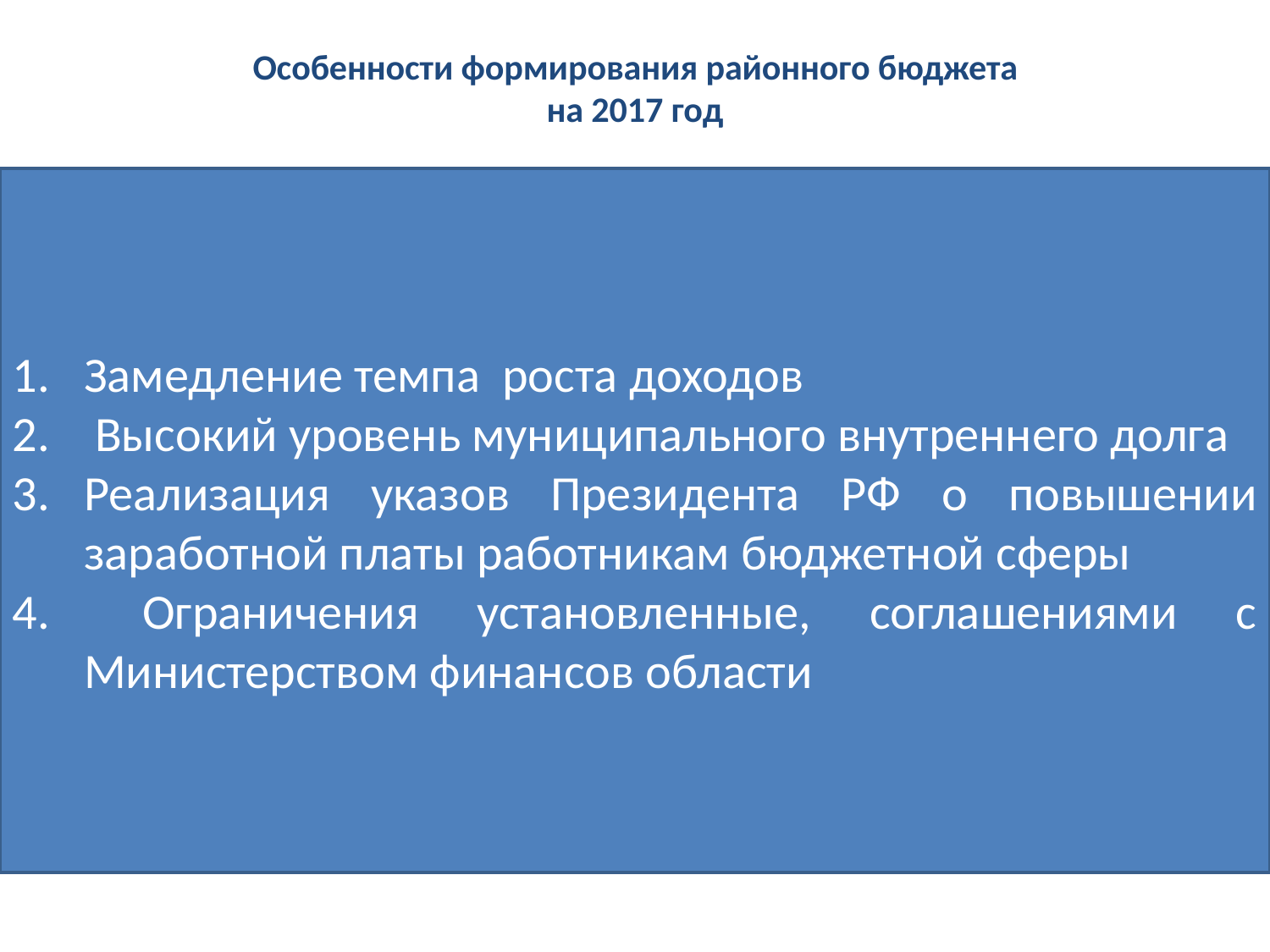

# Особенности формирования районного бюджета на 2017 год
Замедление темпа  роста доходов
 Высокий уровень муниципального внутреннего долга
Реализация указов Президента РФ о повышении заработной платы работникам бюджетной сферы
 Ограничения установленные, соглашениями с Министерством финансов области